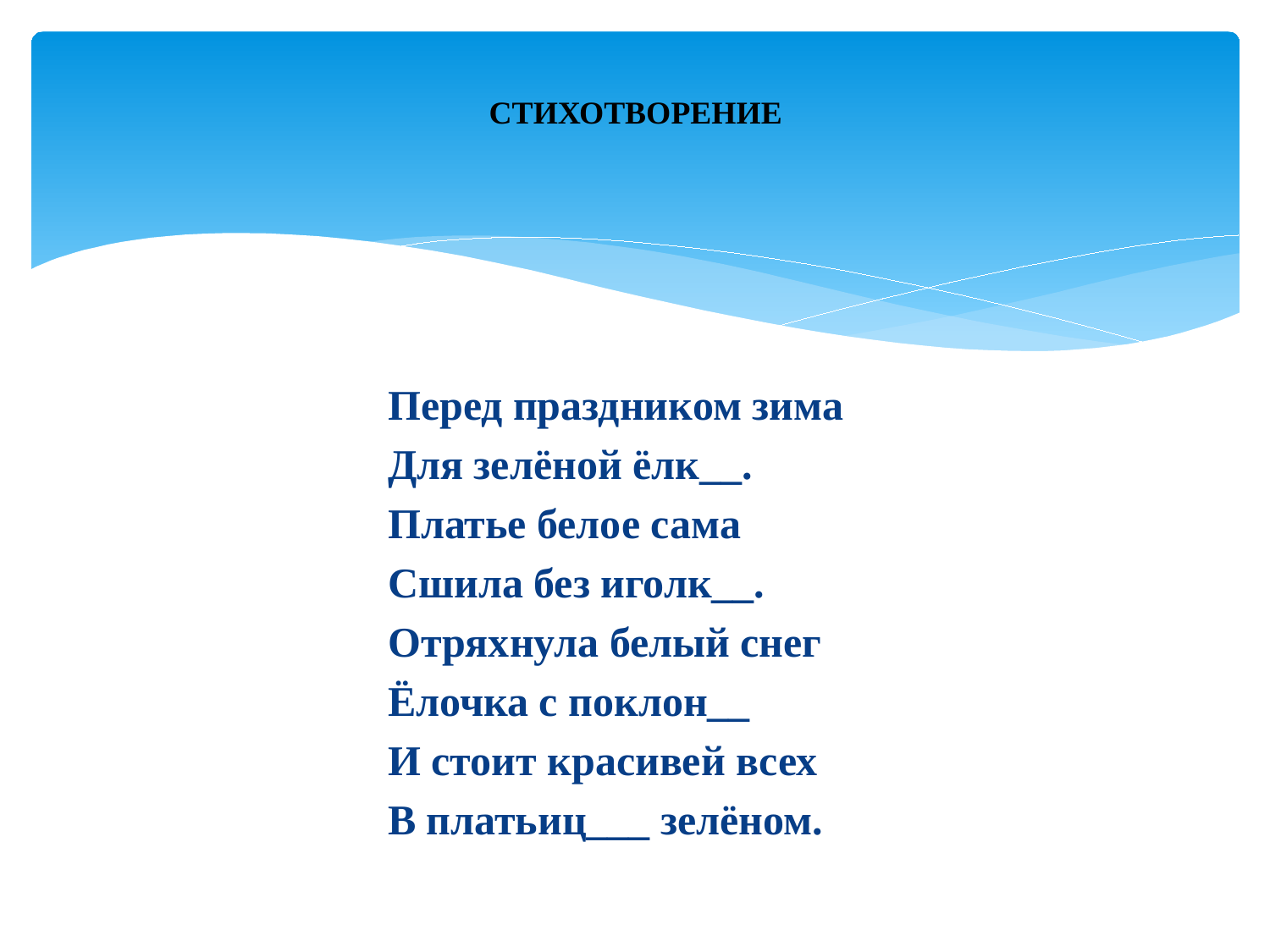

# СТИХОТВОРЕНИЕ
		Перед праздником зима
		Для зелёной ёлк__.
		Платье белое сама
		Сшила без иголк__.
		Отряхнула белый снег
		Ёлочка с поклон__
		И стоит красивей всех
		В платьиц___ зелёном.